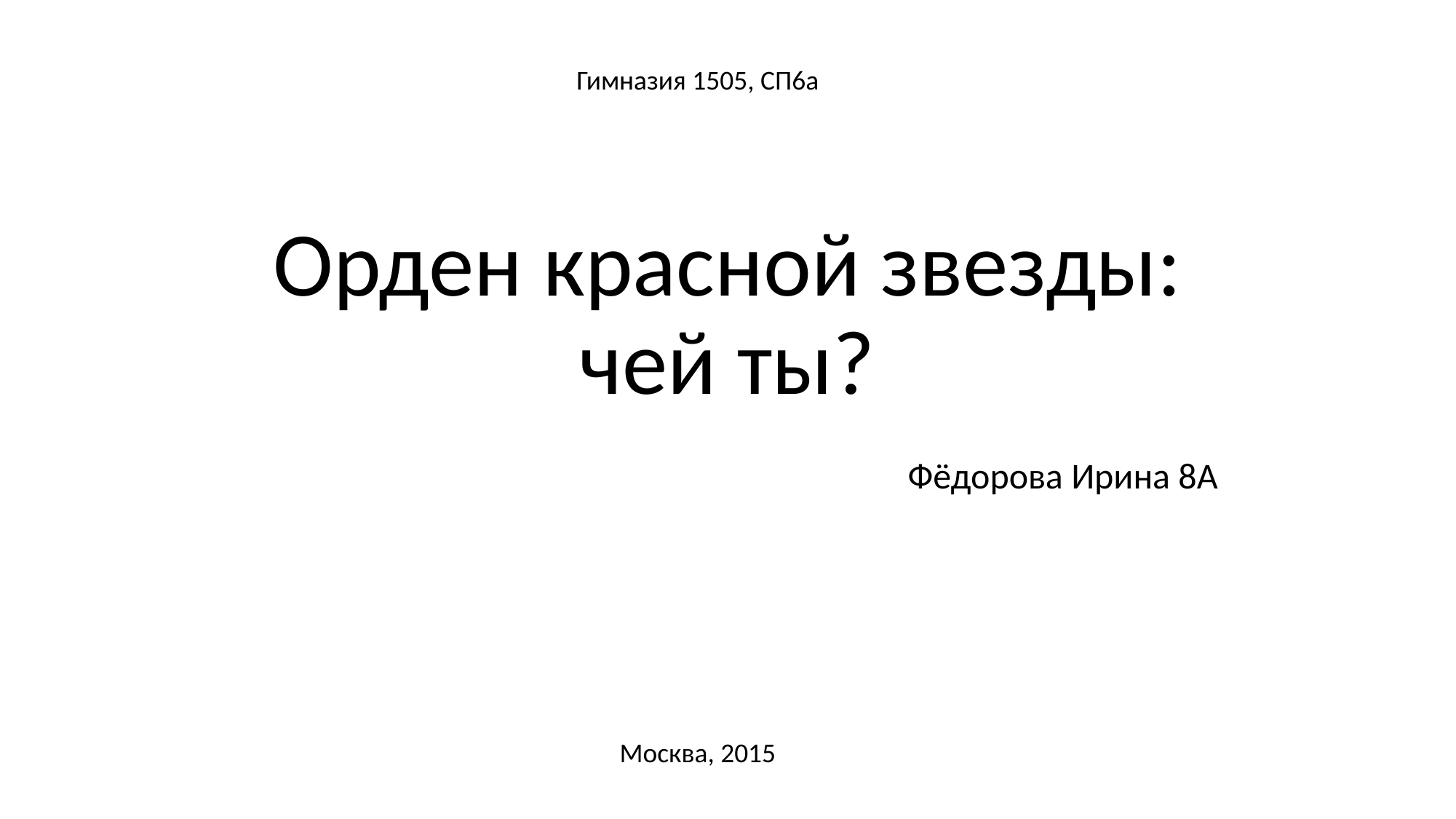

Гимназия 1505, СП6а
# Орден красной звезды: чей ты?
Фёдорова Ирина 8А
Москва, 2015